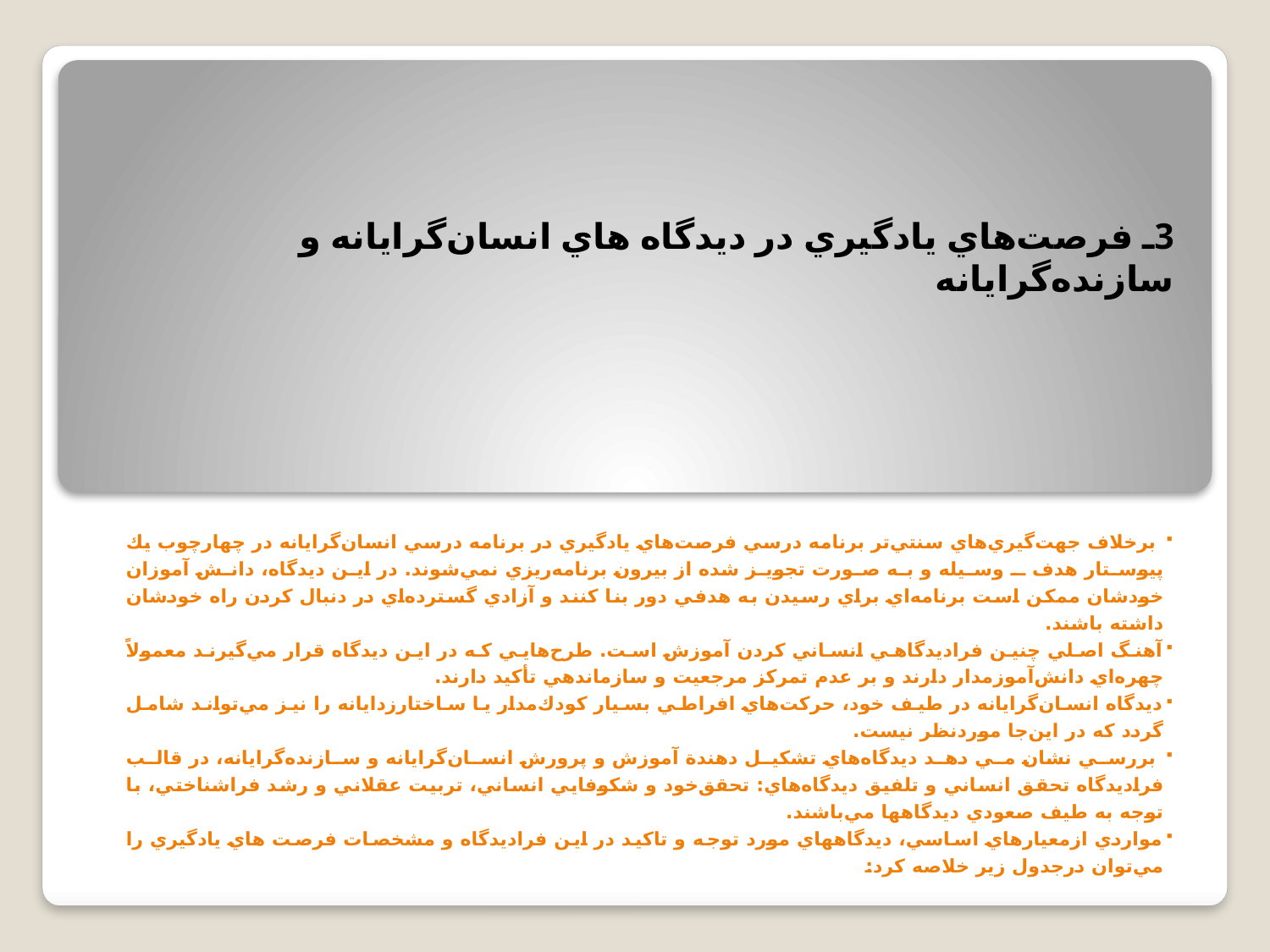

# 3ـ فرصت‌هاي يادگيري در ديدگاه هاي انسان‌گرايانه و سازنده‌‌گرايانه
 برخلاف جهت‌گيري‌هاي سنتي‌تر برنامه درسي فرصت‌هاي يادگيري در برنامه درسي انسان‌گرايانه در چهارچوب يك پيوستار هدف ـ ‌وسيله و به صورت تجويز شده از بيرون برنامه‌ريزي نمي‌شوند. در اين ديدگاه، دانش آموزان خودشان ممكن است برنامه‌اي براي رسيدن به هدفي دور بنا كنند و آزادي گسترده‌اي در دنبال كردن راه خودشان داشته باشند.
آهنگ اصلي چنين فراديدگاهي انساني كردن آموزش است. طرح‌هايي كه در اين ديدگاه قرار مي‌گيرند معمولاً چهره‌اي دانش‌آموزمدار دارند و بر عدم تمركز مرجعيت و سازماندهي تأكيد دارند.
ديدگاه انسان‌گرايانه در طيف خود، حركت‌هاي افراطي بسيار كودك‌مدار يا ساختارزدايانه را نيز مي‌تواند شامل گردد كه در اين‌جا موردنظر نيست.
 بررسي نشان مي دهد ديدگاه‌هاي تشكيل دهندة آموزش و پرورش انسان‌گرايانه و سازنده‌‌گرايانه، در قالب فراديدگاه تحقق انساني و تلفيق ديدگاه‌هاي: تحقق‌خود و شكوفايي انساني، تربيت عقلاني و رشد فراشناختي، با توجه به طيف صعودي ديدگاهها مي‌باشند.
مواردي ازمعيارهاي اساسي، ديدگاههاي مورد توجه و تاكيد در اين فراديدگاه و مشخصات فرصت هاي يادگيري را مي‌توان درجدول زير خلاصه كرد: